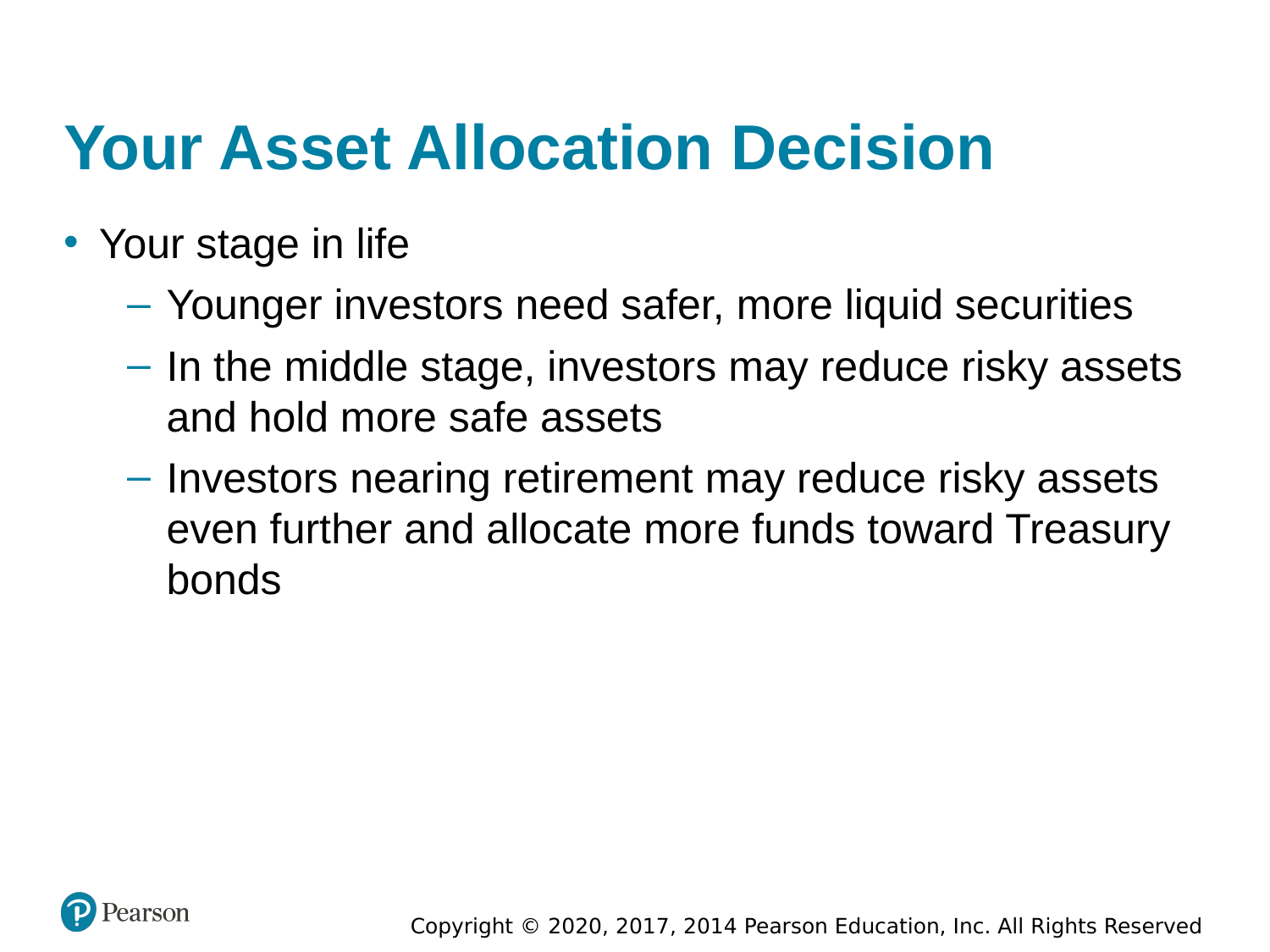

# Your Asset Allocation Decision
Your stage in life
Younger investors need safer, more liquid securities
In the middle stage, investors may reduce risky assets and hold more safe assets
Investors nearing retirement may reduce risky assets even further and allocate more funds toward Treasury bonds